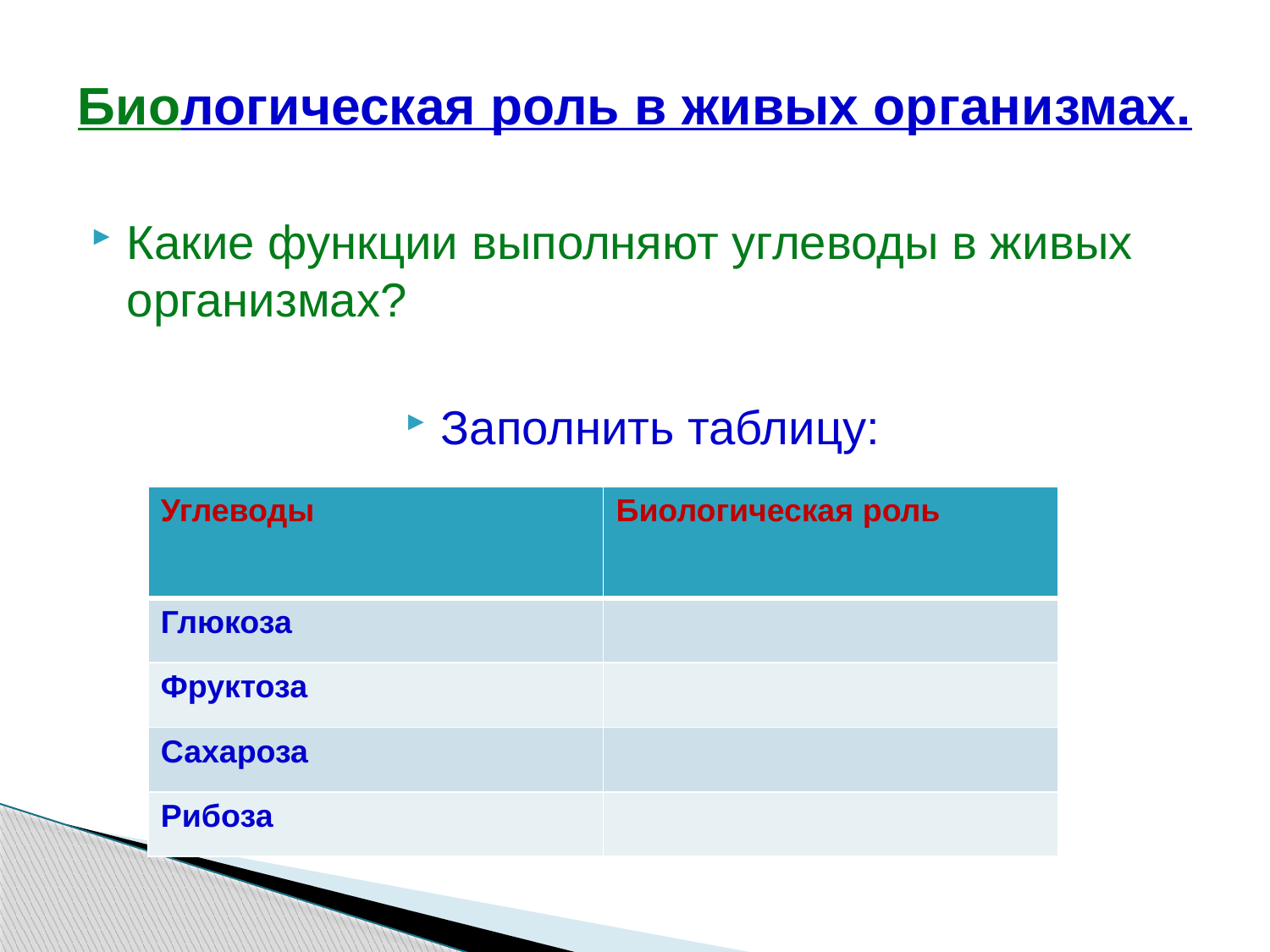

# Биологическая роль в живых организмах.
Какие функции выполняют углеводы в живых организмах?

Заполнить таблицу:

| Углеводы | Биологическая роль |
| --- | --- |
| Глюкоза |  |
| Фруктоза |  |
| Сахароза |  |
| Рибоза |  |